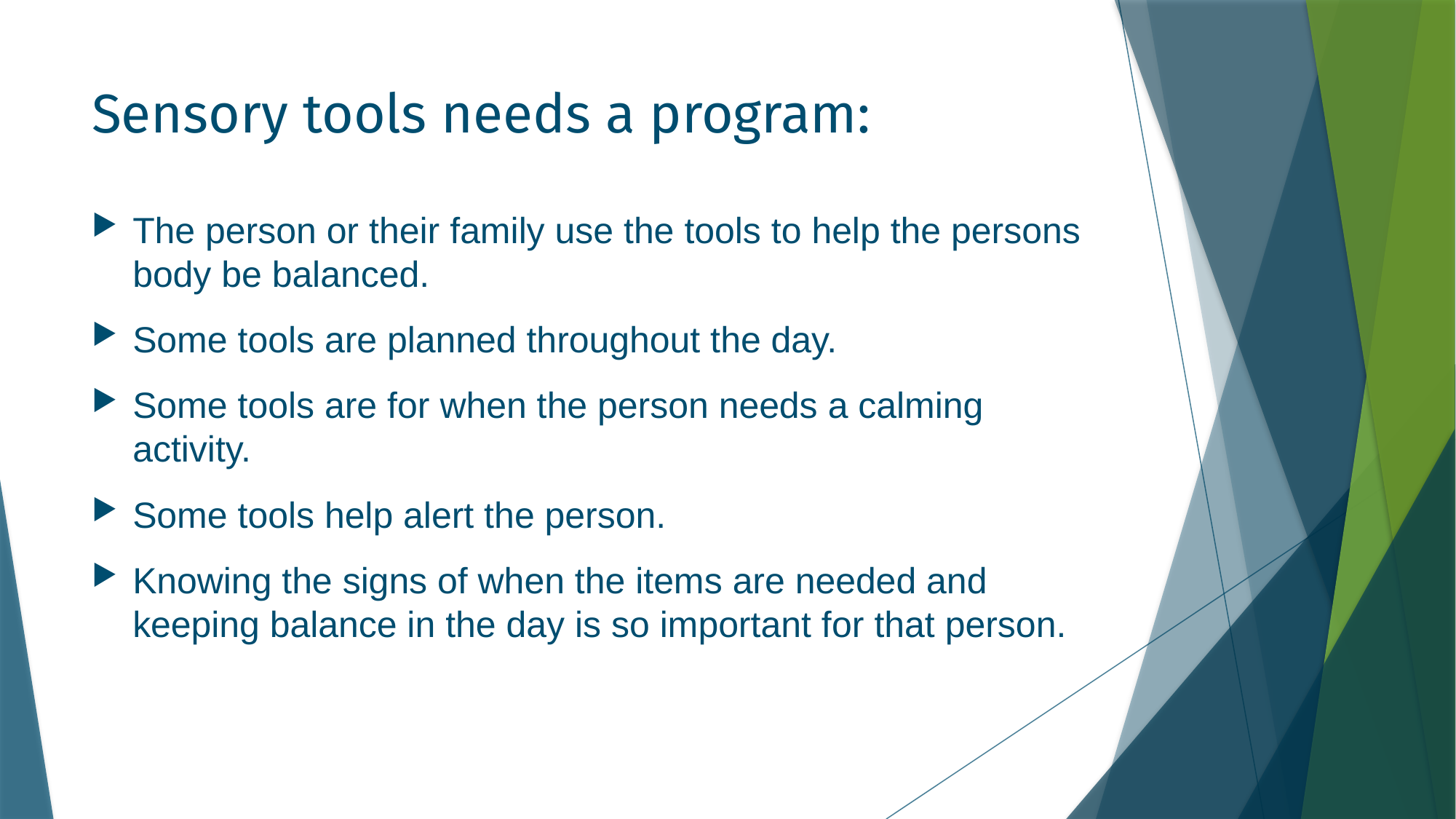

# Sensory tools needs a program:
The person or their family use the tools to help the persons body be balanced.
Some tools are planned throughout the day.
Some tools are for when the person needs a calming activity.
Some tools help alert the person.
Knowing the signs of when the items are needed and keeping balance in the day is so important for that person.